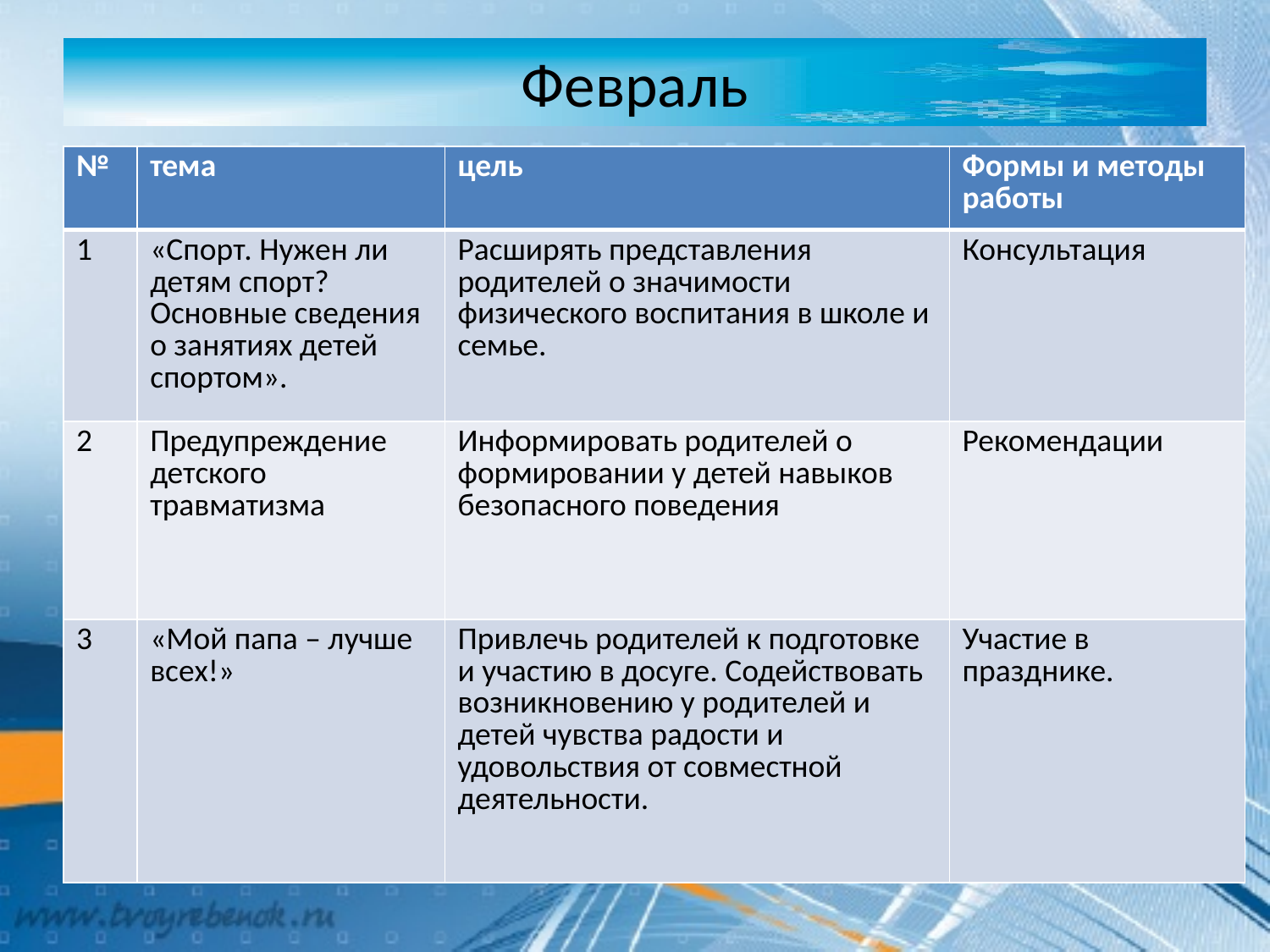

# Февраль
| № | тема | цель | Формы и методы работы |
| --- | --- | --- | --- |
| 1 | «Спорт. Нужен ли детям спорт? Основные сведения о занятиях детей спортом». | Расширять представления родителей о значимости физического воспитания в школе и семье. | Консультация |
| 2 | Предупреждение детского травматизма | Информировать родителей о формировании у детей навыков безопасного поведения | Рекомендации |
| 3 | «Мой папа – лучше всех!» | Привлечь родителей к подготовке и участию в досуге. Содействовать возникновению у родителей и детей чувства радости и удовольствия от совместной деятельности. | Участие в празднике. |